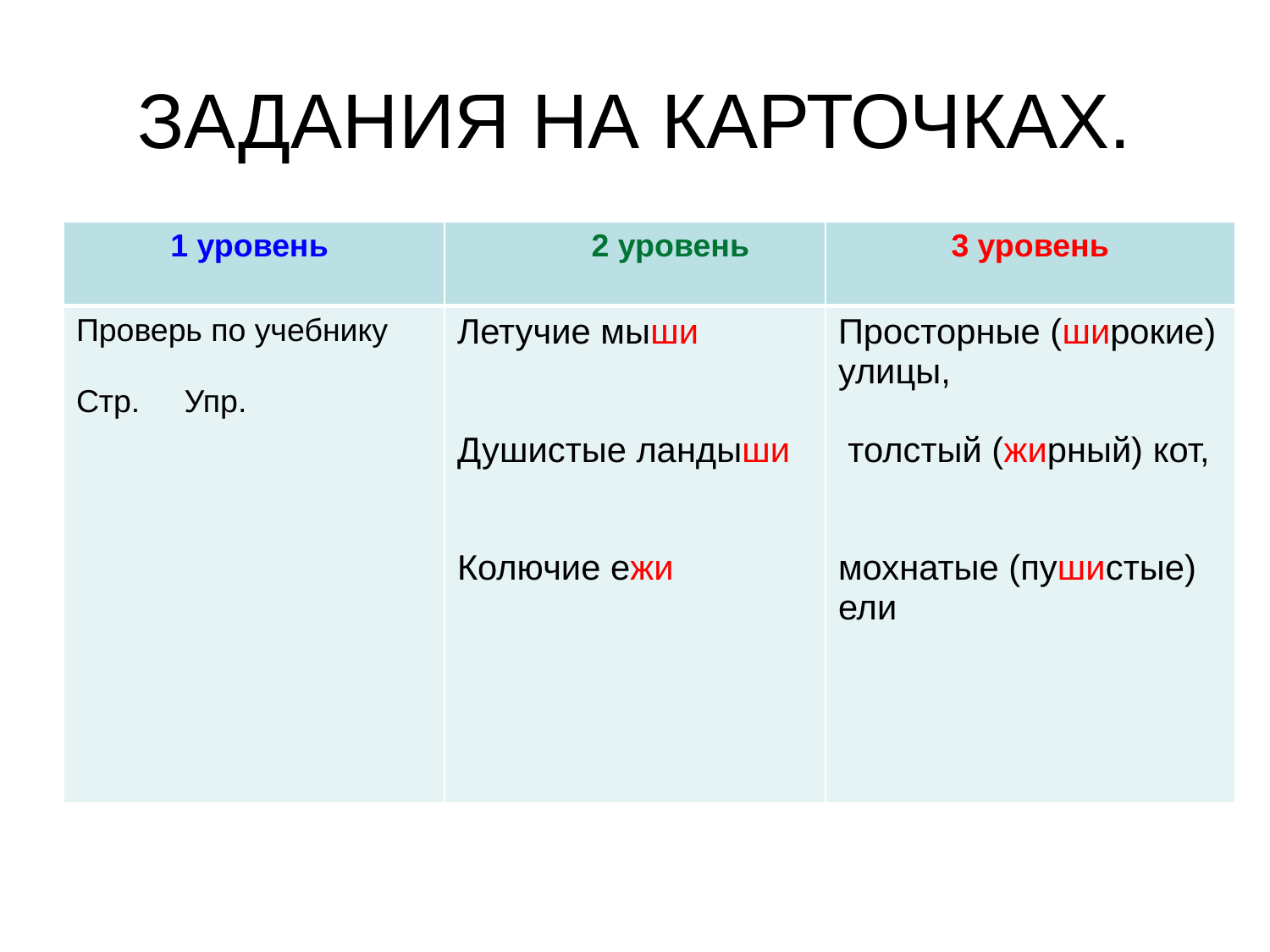

# ЗАДАНИЯ НА КАРТОЧКАХ.
| 1 уровень | 2 уровень | 3 уровень |
| --- | --- | --- |
| Проверь по учебнику Стр. Упр. | Летучие мыши Душистые ландыши Колючие ежи | Просторные (широкие) улицы, толстый (жирный) кот, мохнатые (пушистые) ели |